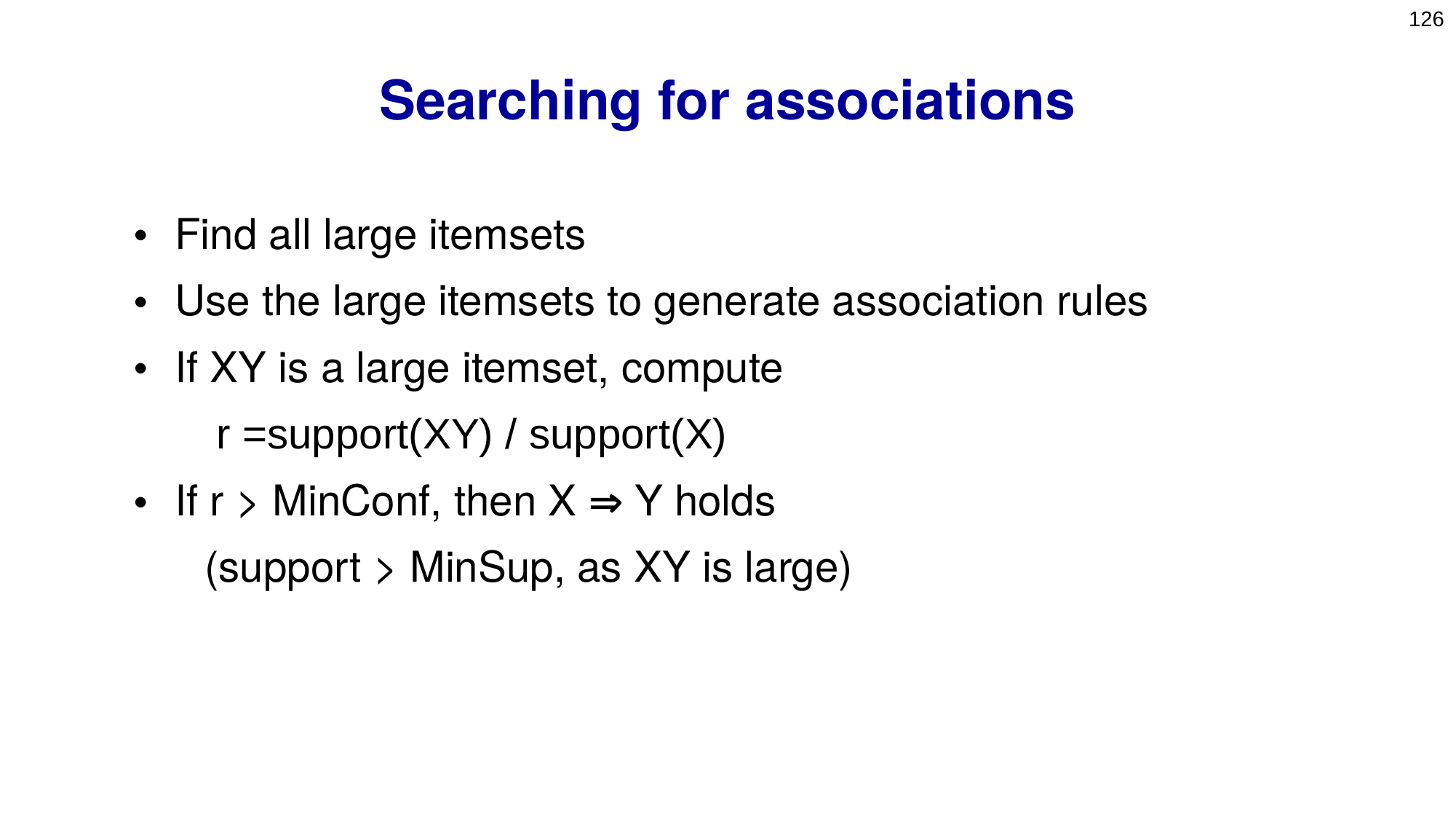

126
# Searching for associations
Find all large itemsets
Use the large itemsets to generate association rules
If XY is a large itemset, compute
       r =support(XY) / support(X)
If r > MinConf, then X ⇒ Y holds
      (support > MinSup, as XY is large)